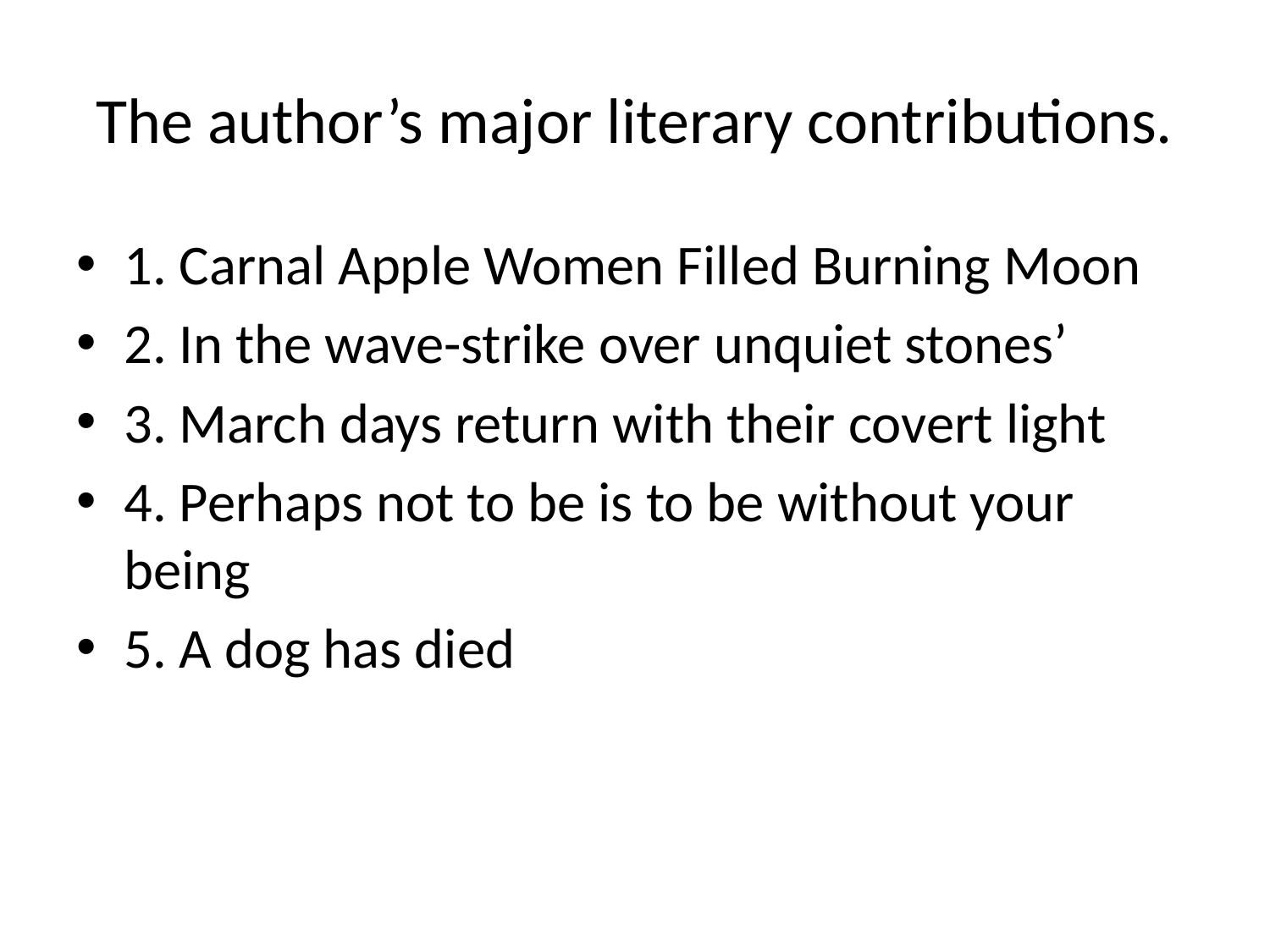

# The author’s major literary contributions.
1. Carnal Apple Women Filled Burning Moon
2. In the wave-strike over unquiet stones’
3. March days return with their covert light
4. Perhaps not to be is to be without your being
5. A dog has died